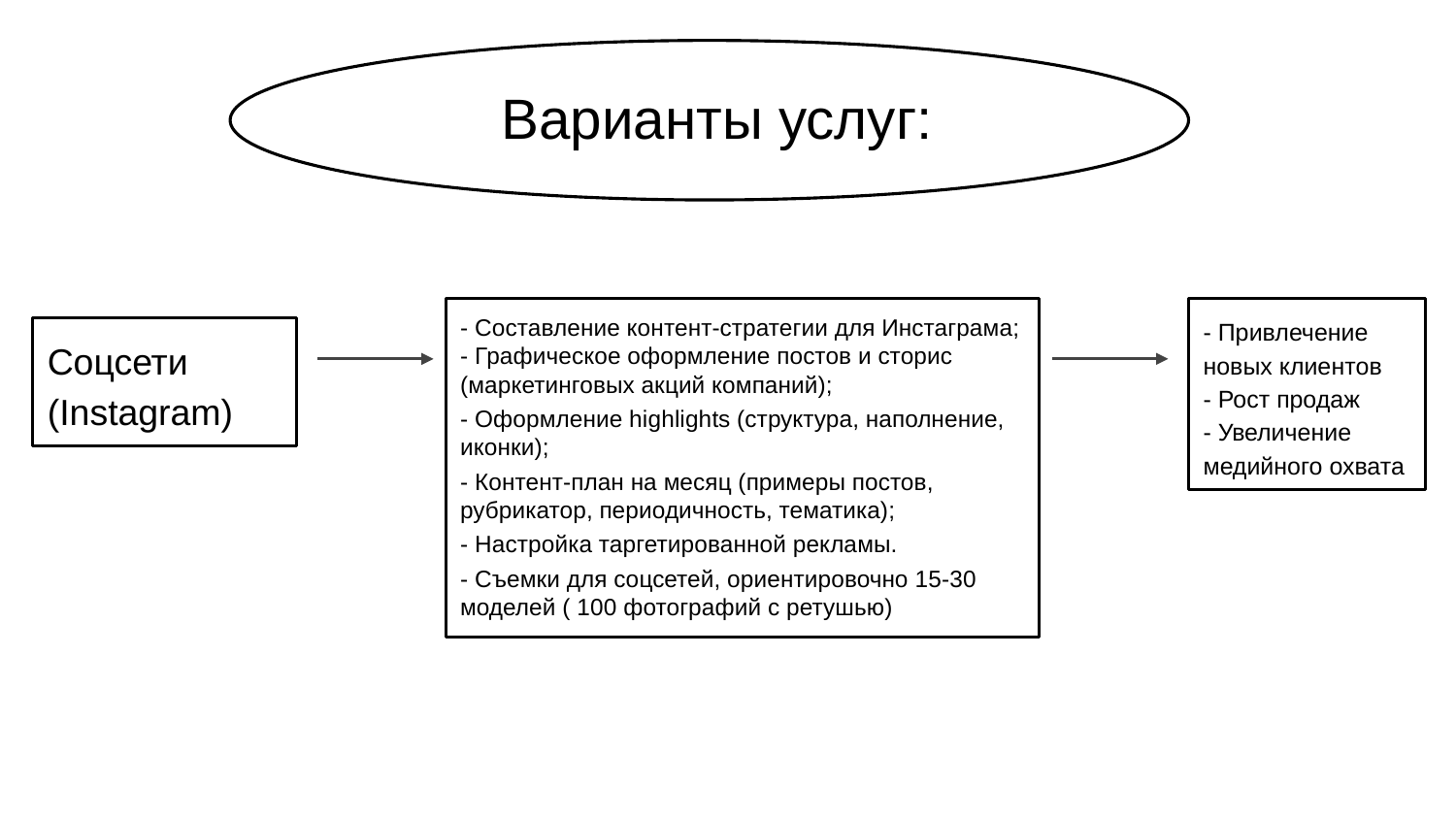

# Варианты услуг:

- Составление контент-стратегии для Инстаграма; - Графическое оформление постов и сториc (маркетинговых акций компаний);
- Оформление highlights (структура, наполнение, иконки);
- Контент-план на месяц (примеры постов, рубрикатор, периодичность, тематика);
- Настройка таргетированной рекламы.
- Съемки для соцсетей, ориентировочно 15-30 моделей ( 100 фотографий с ретушью)

- Привлечение новых клиентов
- Рост продаж
- Увеличение медийного охвата
Соцсети (Instagram)